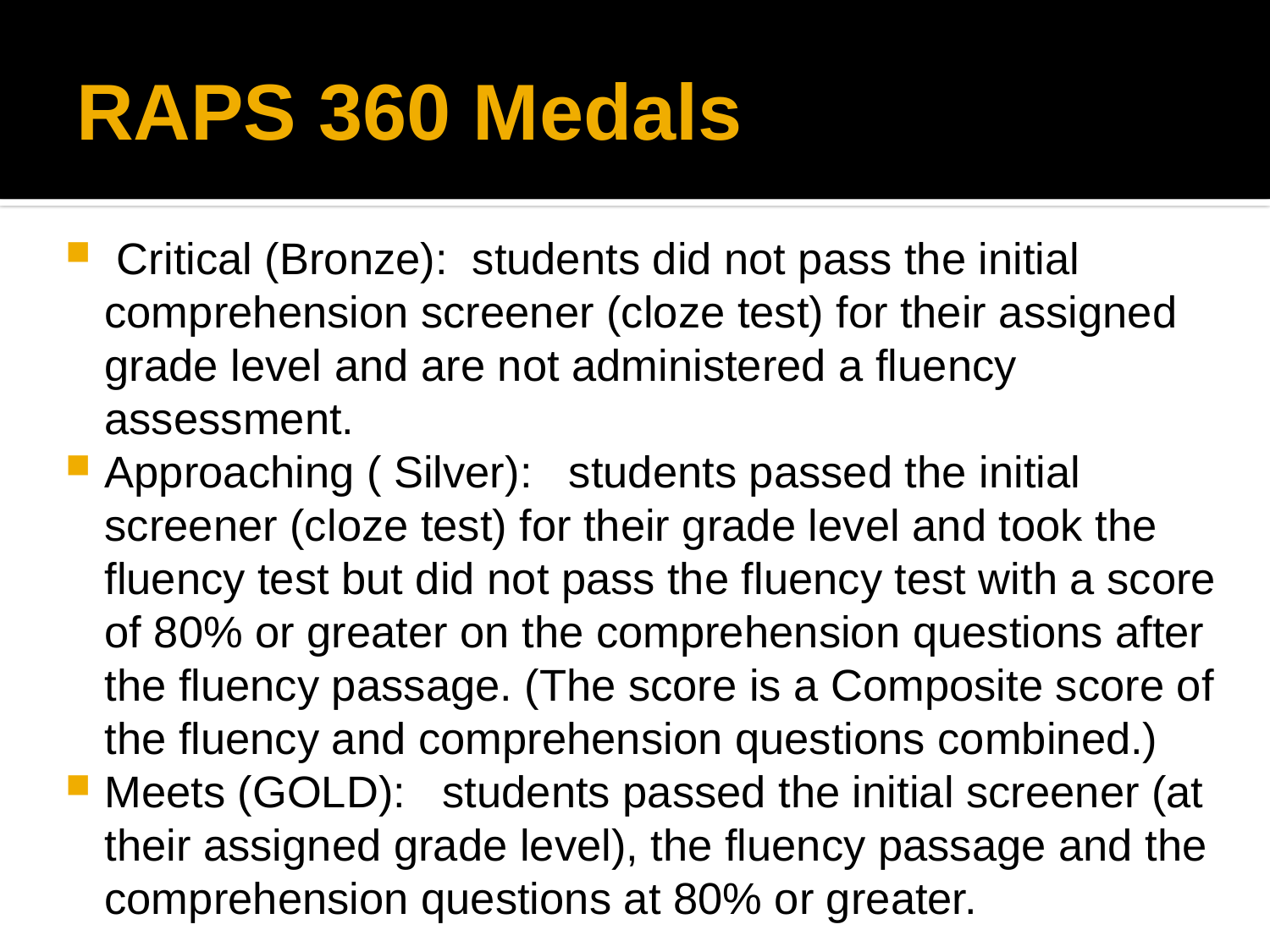

# RAPS 360 Medals

 Critical (Bronze):  students did not pass the initial comprehension screener (cloze test) for their assigned grade level and are not administered a fluency assessment.
Approaching ( Silver):   students passed the initial screener (cloze test) for their grade level and took the fluency test but did not pass the fluency test with a score of 80% or greater on the comprehension questions after the fluency passage. (The score is a Composite score of the fluency and comprehension questions combined.)
Meets (GOLD):   students passed the initial screener (at their assigned grade level), the fluency passage and the comprehension questions at 80% or greater.